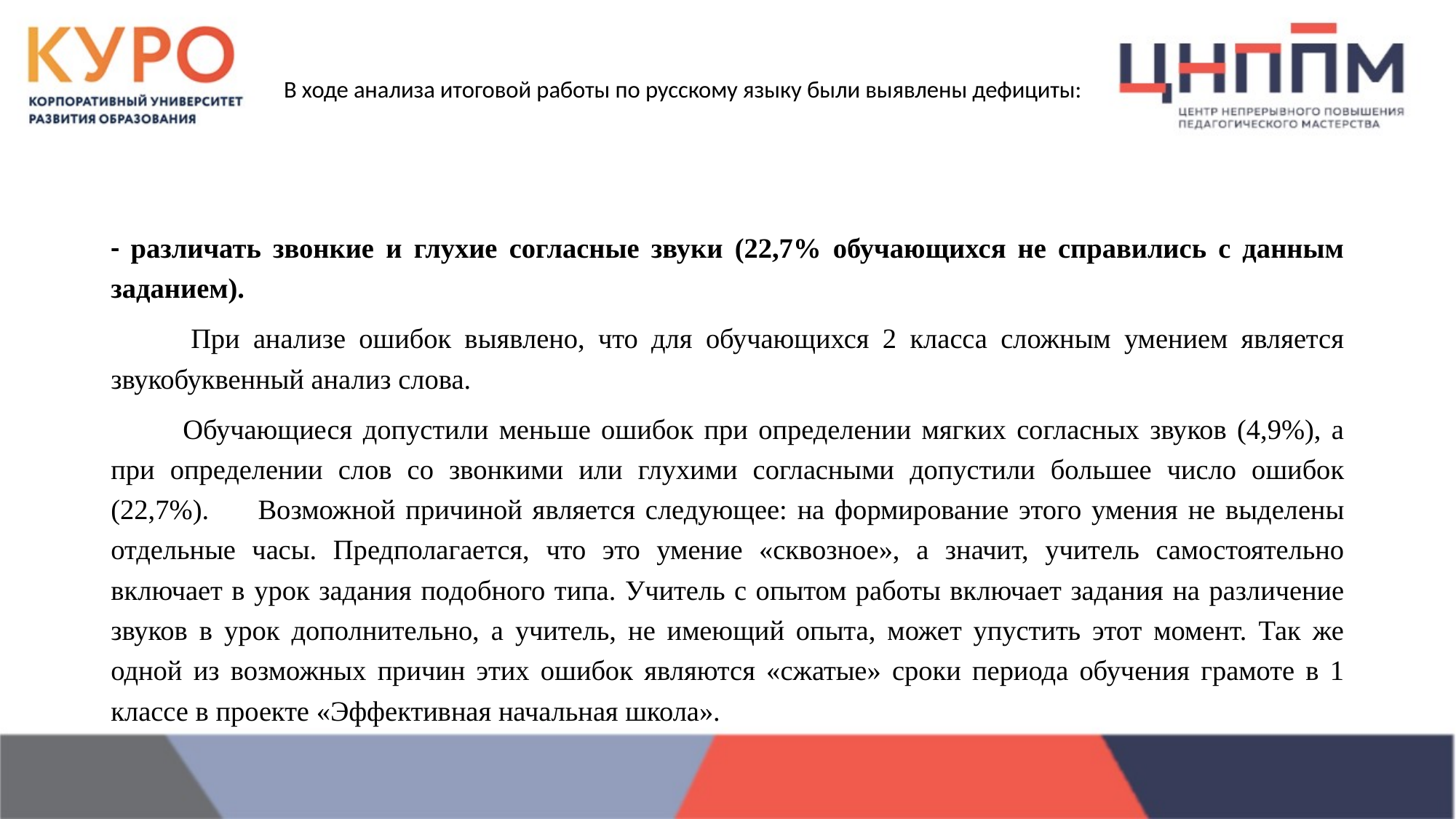

# В ходе анализа итоговой работы по русскому языку были выявлены дефициты:
- различать звонкие и глухие согласные звуки (22,7% обучающихся не справились с данным заданием).
      При анализе ошибок выявлено, что для обучающихся 2 класса сложным умением является звукобуквенный анализ слова.
	Обучающиеся допустили меньше ошибок при определении мягких согласных звуков (4,9%), а при определении слов со звонкими или глухими согласными допустили большее число ошибок (22,7%). 	Возможной причиной является следующее: на формирование этого умения не выделены отдельные часы. Предполагается, что это умение «сквозное», а значит, учитель самостоятельно включает в урок задания подобного типа. Учитель с опытом работы включает задания на различение звуков в урок дополнительно, а учитель, не имеющий опыта, может упустить этот момент. Так же одной из возможных причин этих ошибок являются «сжатые» сроки периода обучения грамоте в 1 классе в проекте «Эффективная начальная школа».